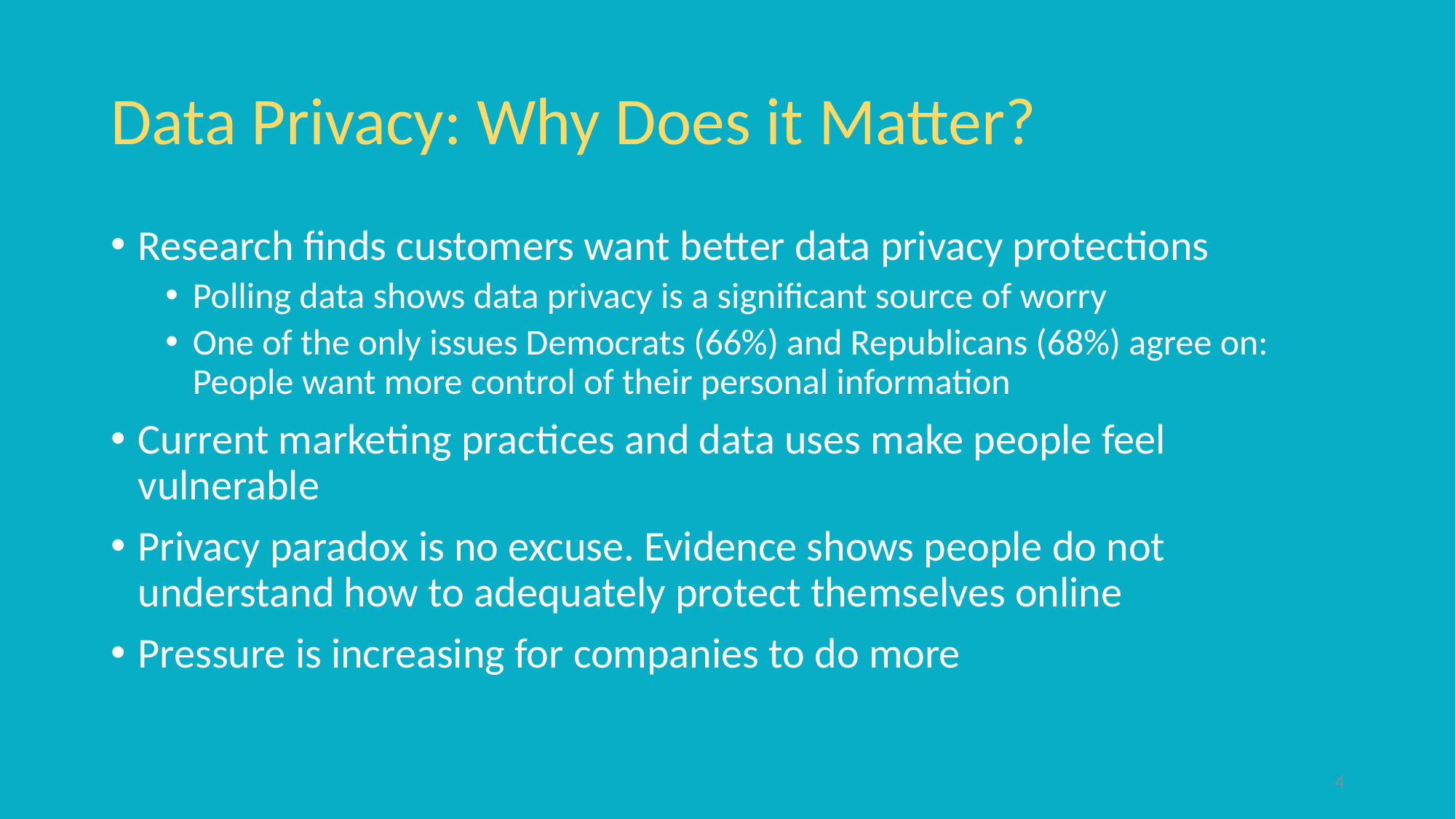

# Data Privacy: Why Does it Matter?
Research finds customers want better data privacy protections
Polling data shows data privacy is a significant source of worry
One of the only issues Democrats (66%) and Republicans (68%) agree on: People want more control of their personal information
Current marketing practices and data uses make people feel vulnerable
Privacy paradox is no excuse. Evidence shows people do not understand how to adequately protect themselves online
Pressure is increasing for companies to do more

4